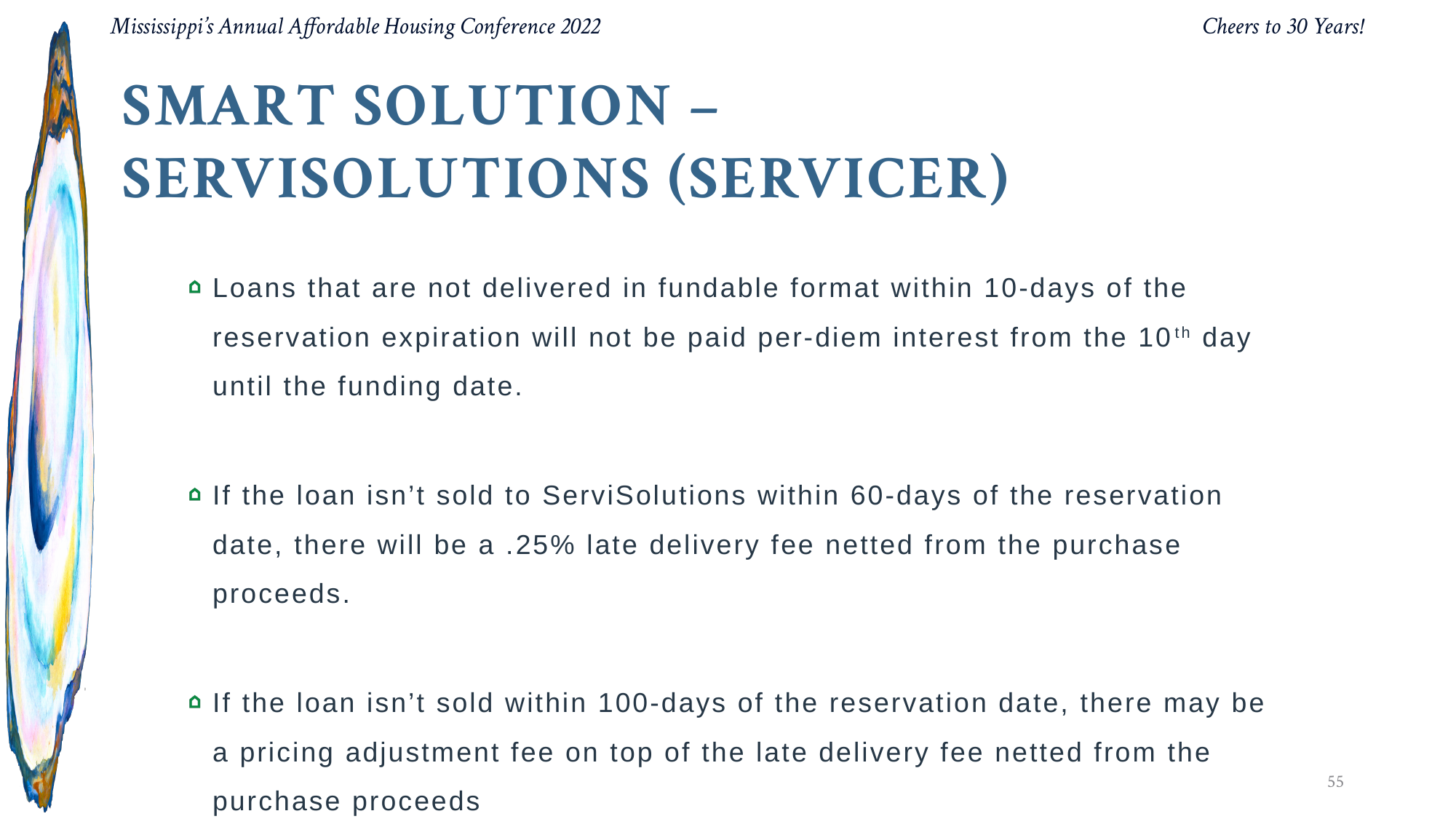

Smart solution – servisolutions (servicer)
Loans that are not delivered in fundable format within 10-days of the reservation expiration will not be paid per-diem interest from the 10th day until the funding date.

If the loan isn’t sold to ServiSolutions within 60-days of the reservation date, there will be a .25% late delivery fee netted from the purchase proceeds.

If the loan isn’t sold within 100-days of the reservation date, there may be a pricing adjustment fee on top of the late delivery fee netted from the purchase proceeds

55